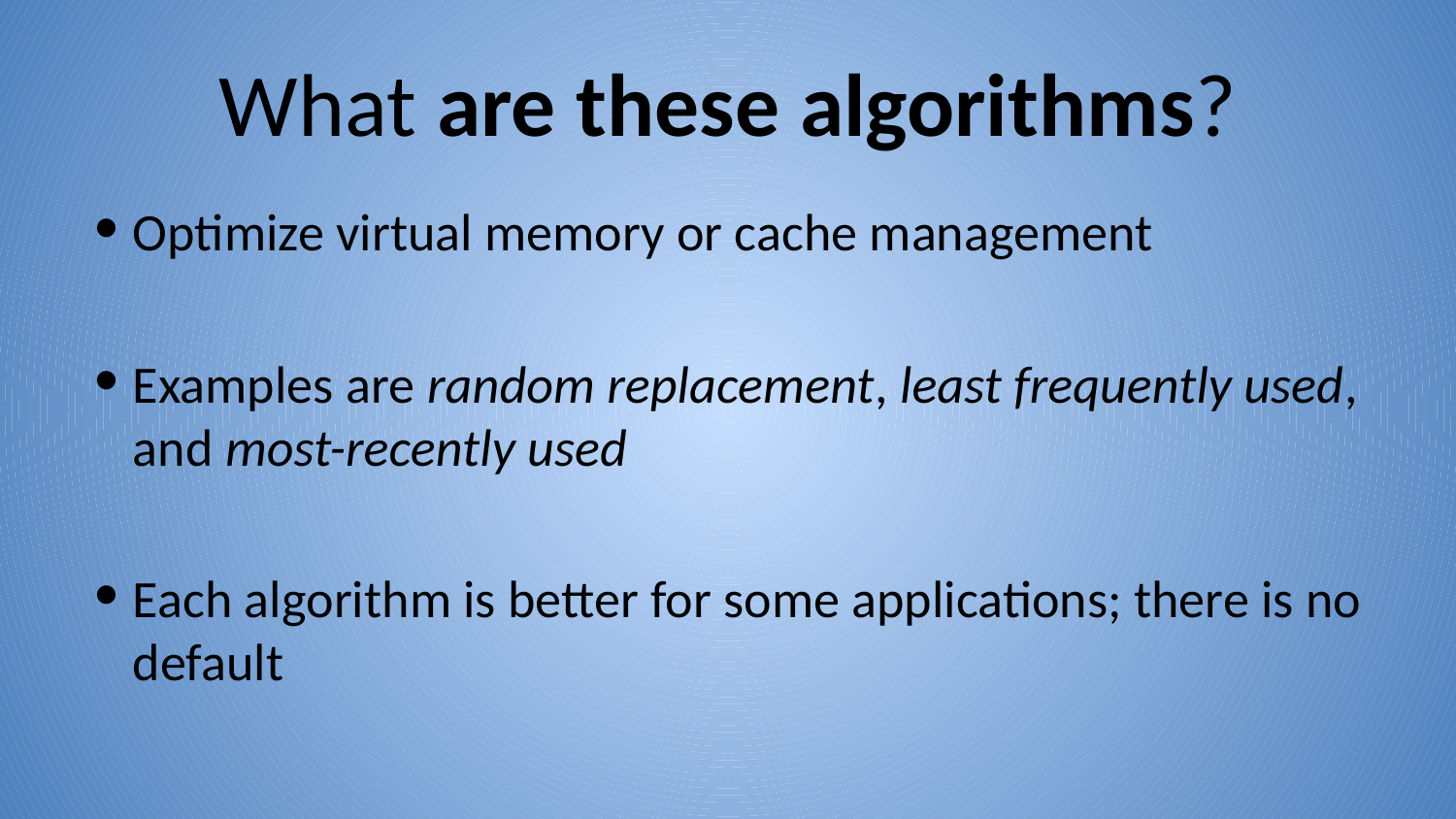

# What are these algorithms?
Optimize virtual memory or cache management

Examples are random replacement, least frequently used, and most-recently used

Each algorithm is better for some applications; there is no default